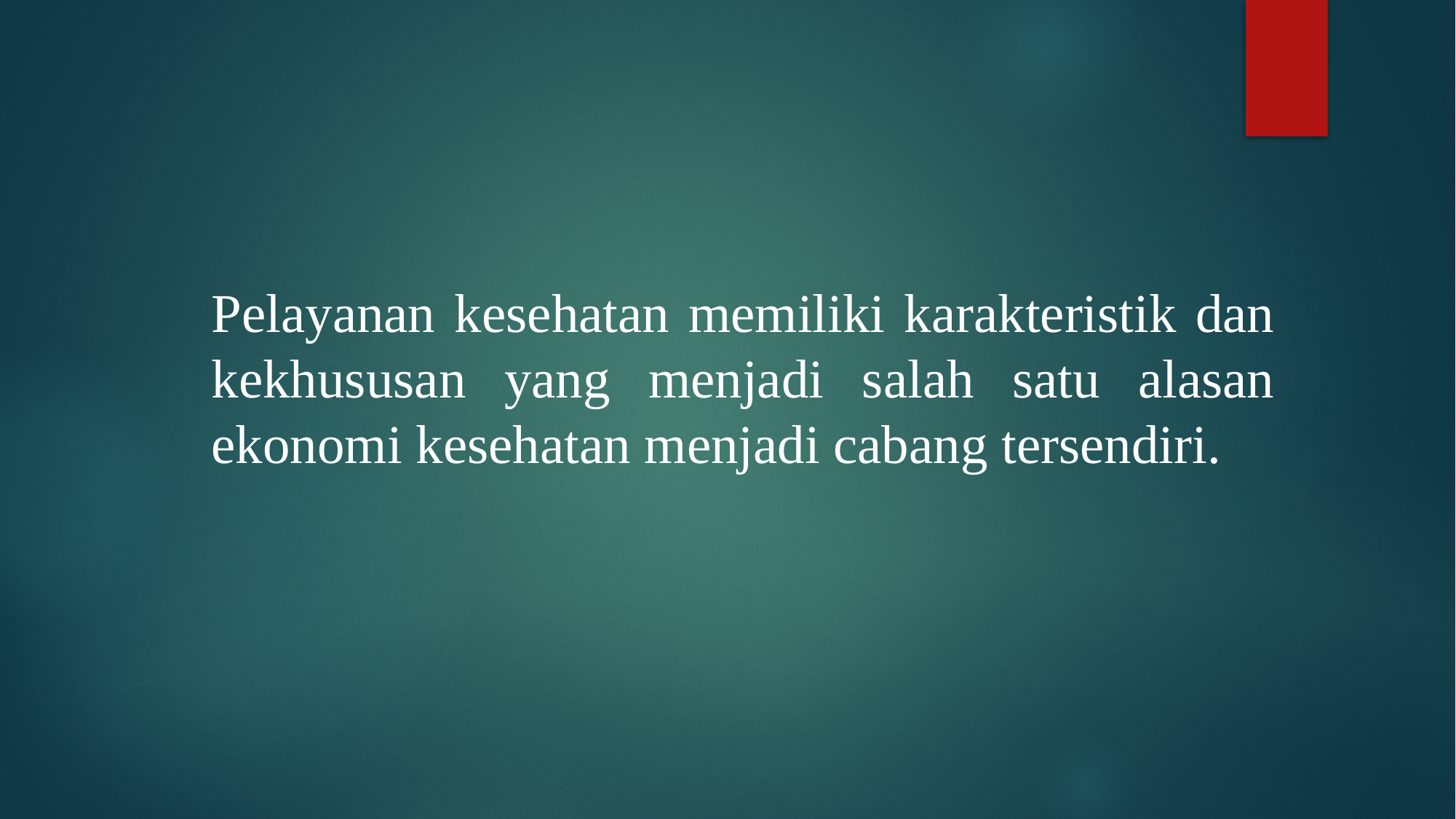

Pelayanan kesehatan memiliki karakteristik dan kekhususan yang menjadi salah satu alasan ekonomi kesehatan menjadi cabang tersendiri.